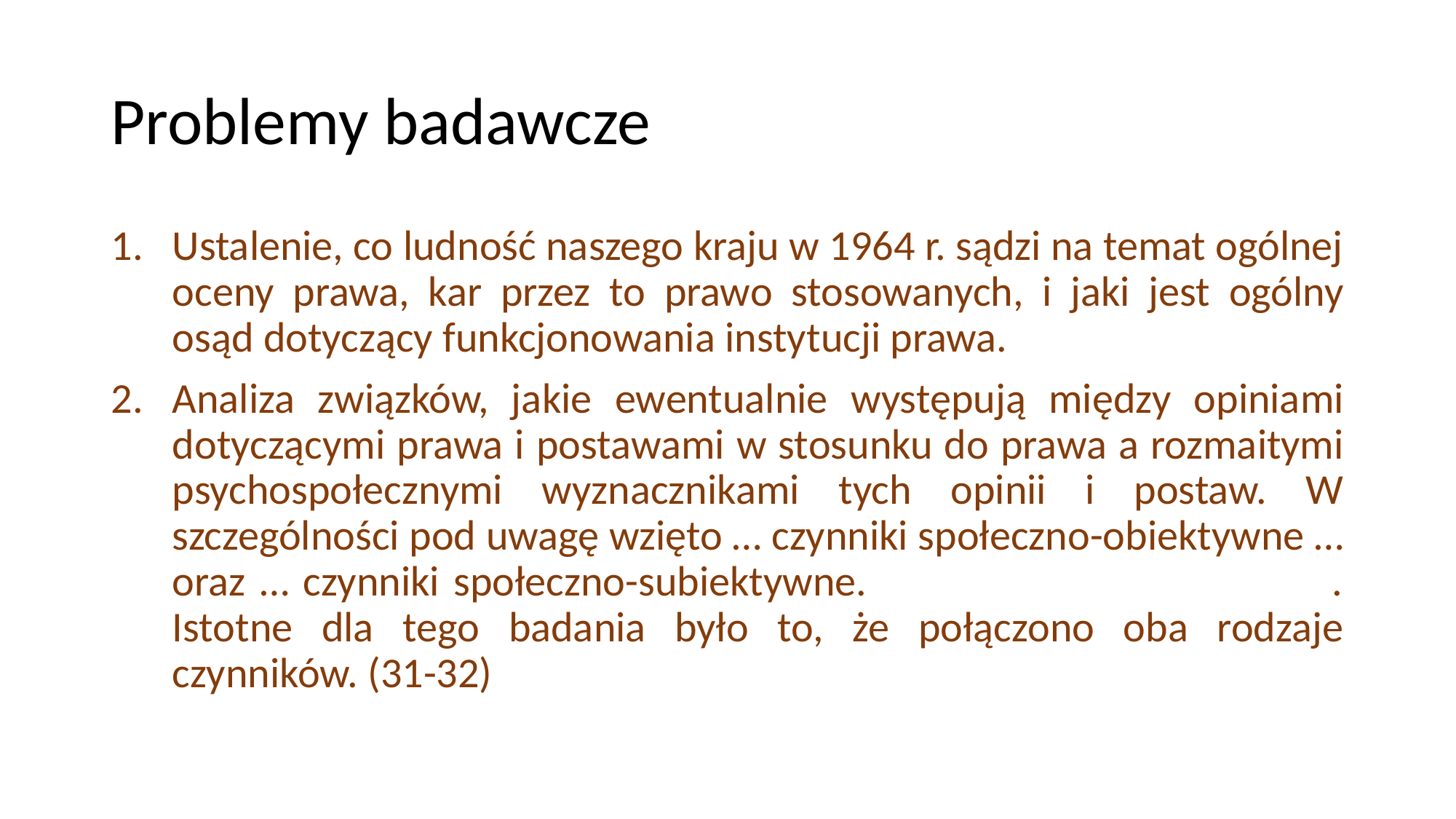

# Problemy badawcze
Ustalenie, co ludność naszego kraju w 1964 r. sądzi na temat ogólnej oceny prawa, kar przez to prawo stosowanych, i jaki jest ogólny osąd dotyczący funkcjonowania instytucji prawa.
Analiza związków, jakie ewentualnie występują między opiniami dotyczącymi prawa i postawami w stosunku do prawa a rozmaitymi psychospołecznymi wyznacznikami tych opinii i postaw. W szczególności pod uwagę wzięto … czynniki społeczno-obiektywne … oraz … czynniki społeczno-subiektywne.                                 .
Istotne dla tego badania było to, że połączono oba rodzaje czynników. (31-32)